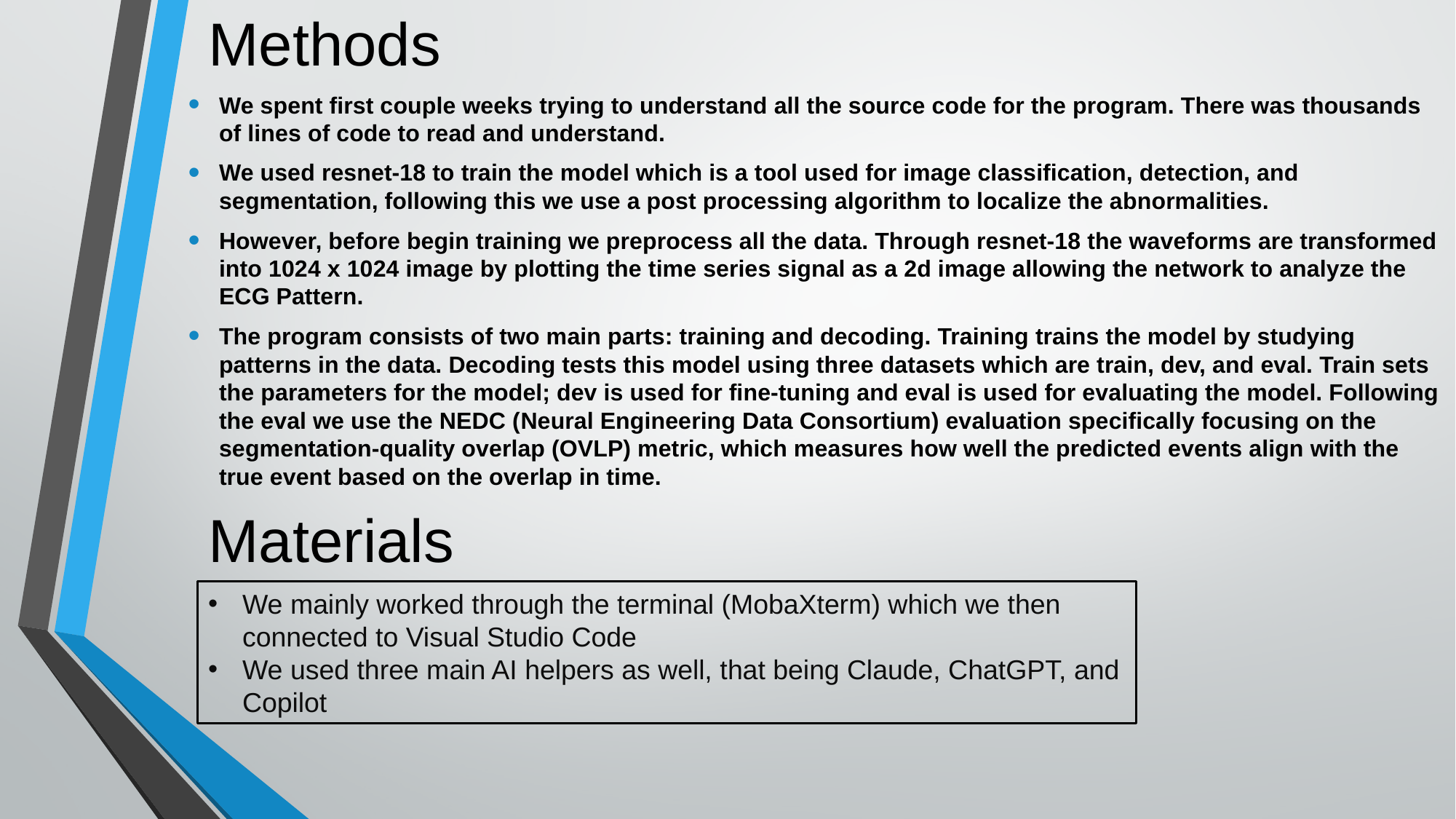

Methods
We spent first couple weeks trying to understand all the source code for the program. There was thousands of lines of code to read and understand.
We used resnet-18 to train the model which is a tool used for image classification, detection, and segmentation, following this we use a post processing algorithm to localize the abnormalities.
However, before begin training we preprocess all the data. Through resnet-18 the waveforms are transformed into 1024 x 1024 image by plotting the time series signal as a 2d image allowing the network to analyze the ECG Pattern.
The program consists of two main parts: training and decoding. Training trains the model by studying patterns in the data. Decoding tests this model using three datasets which are train, dev, and eval. Train sets the parameters for the model; dev is used for fine-tuning and eval is used for evaluating the model. Following the eval we use the NEDC (Neural Engineering Data Consortium) evaluation specifically focusing on the segmentation-quality overlap (OVLP) metric, which measures how well the predicted events align with the true event based on the overlap in time.

Materials
We mainly worked through the terminal (MobaXterm) which we then connected to Visual Studio Code
We used three main AI helpers as well, that being Claude, ChatGPT, and Copilot